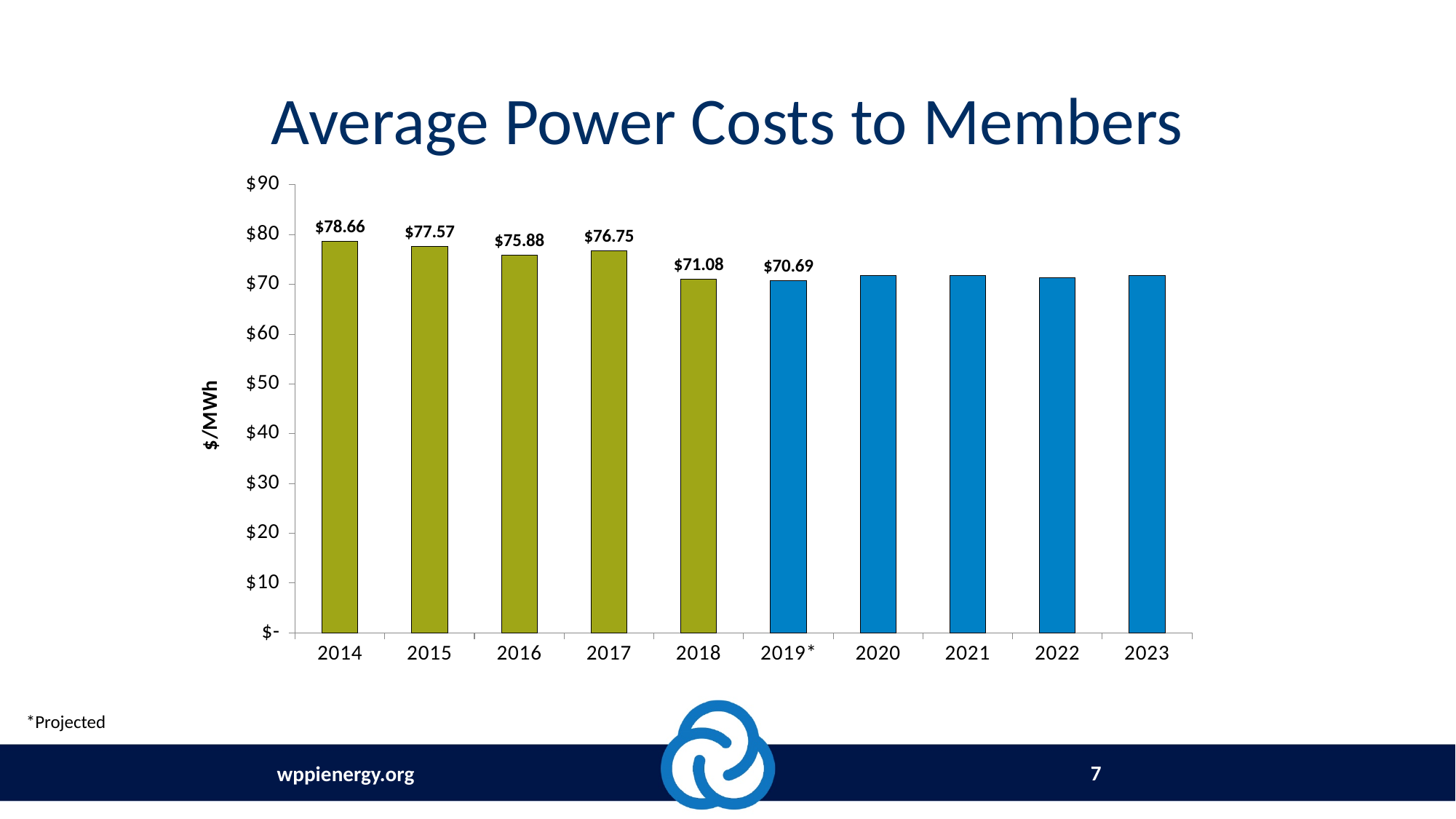

# Average Power Costs to Members

### Chart

| Category |  |
|---|---|
| 2014 | 78.66 |
| 2015 | 77.57 |
| 2016 | 75.88 |
| 2017 | 76.75 |
| 2018 | 71.08 |
| 2019* | 70.69 |
| 2020 | 71.85 |
| 2021 | 71.83 |
| 2022 | 71.35 |
| 2023 | 71.71 |
*Projected
7
wppienergy.org